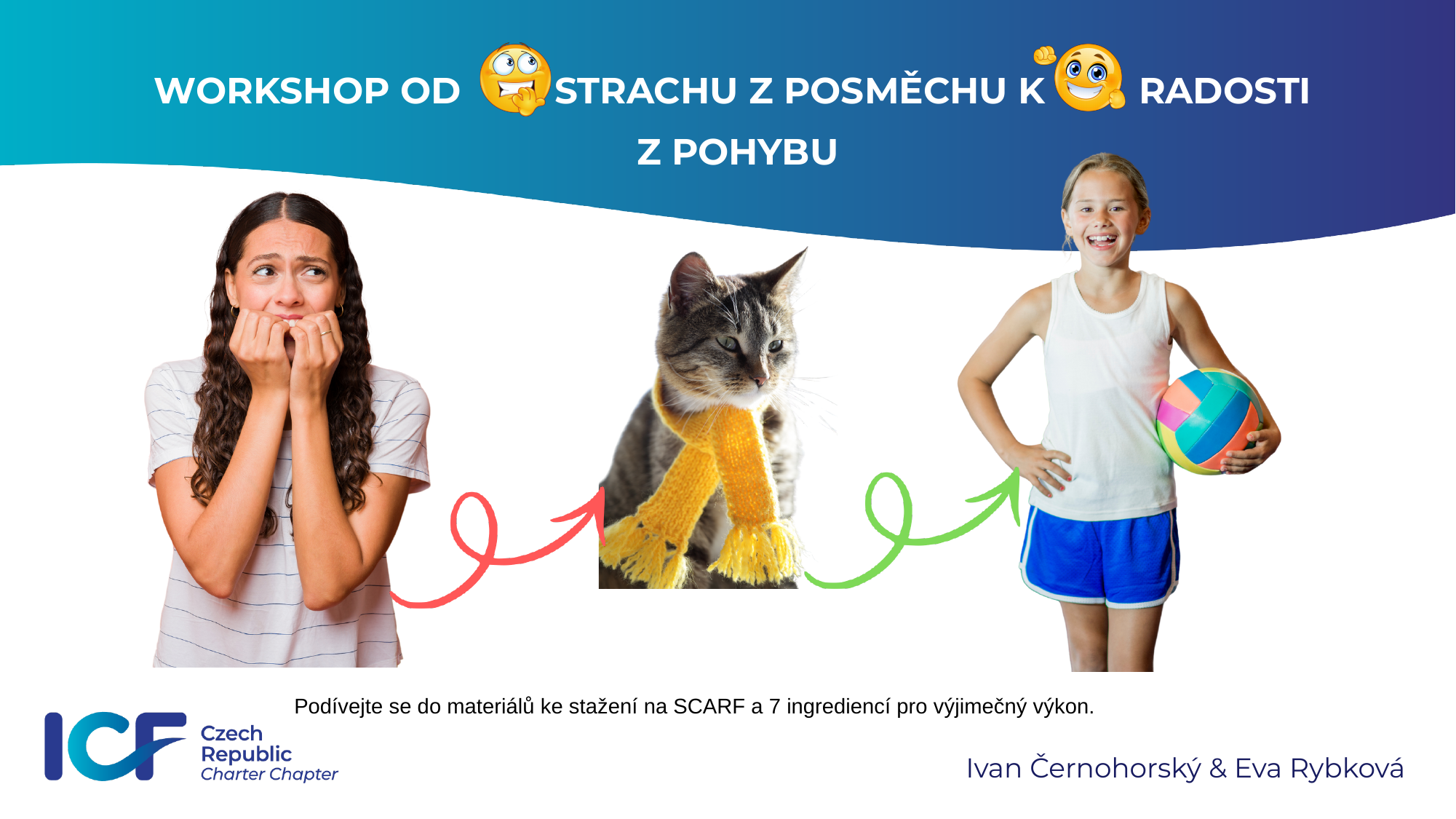

WORKSHOP OD         STRACHU Z POSMĚCHU K         RADOSTI
Z POHYBU

Podívejte se do materiálů ke stažení na SCARF a 7 ingrediencí pro výjimečný výkon.
Ivan Černohorský & Eva Rybková